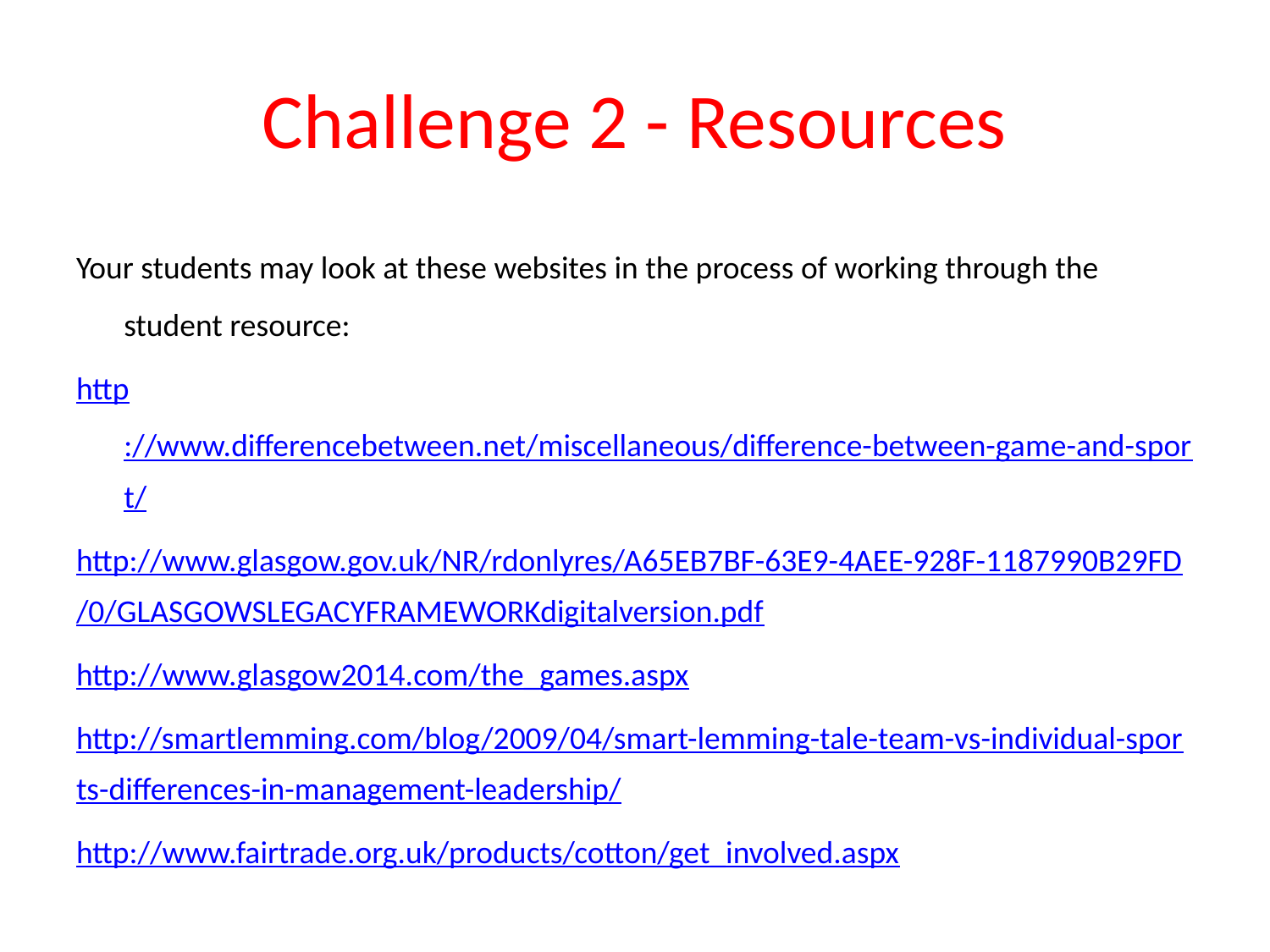

# Challenge 2 - Resources
Your students may look at these websites in the process of working through the student resource:
http://www.differencebetween.net/miscellaneous/difference-between-game-and-sport/
http://www.glasgow.gov.uk/NR/rdonlyres/A65EB7BF-63E9-4AEE-928F-1187990B29FD/0/GLASGOWSLEGACYFRAMEWORKdigitalversion.pdf
http://www.glasgow2014.com/the_games.aspx
http://smartlemming.com/blog/2009/04/smart-lemming-tale-team-vs-individual-sports-differences-in-management-leadership/
http://www.fairtrade.org.uk/products/cotton/get_involved.aspx